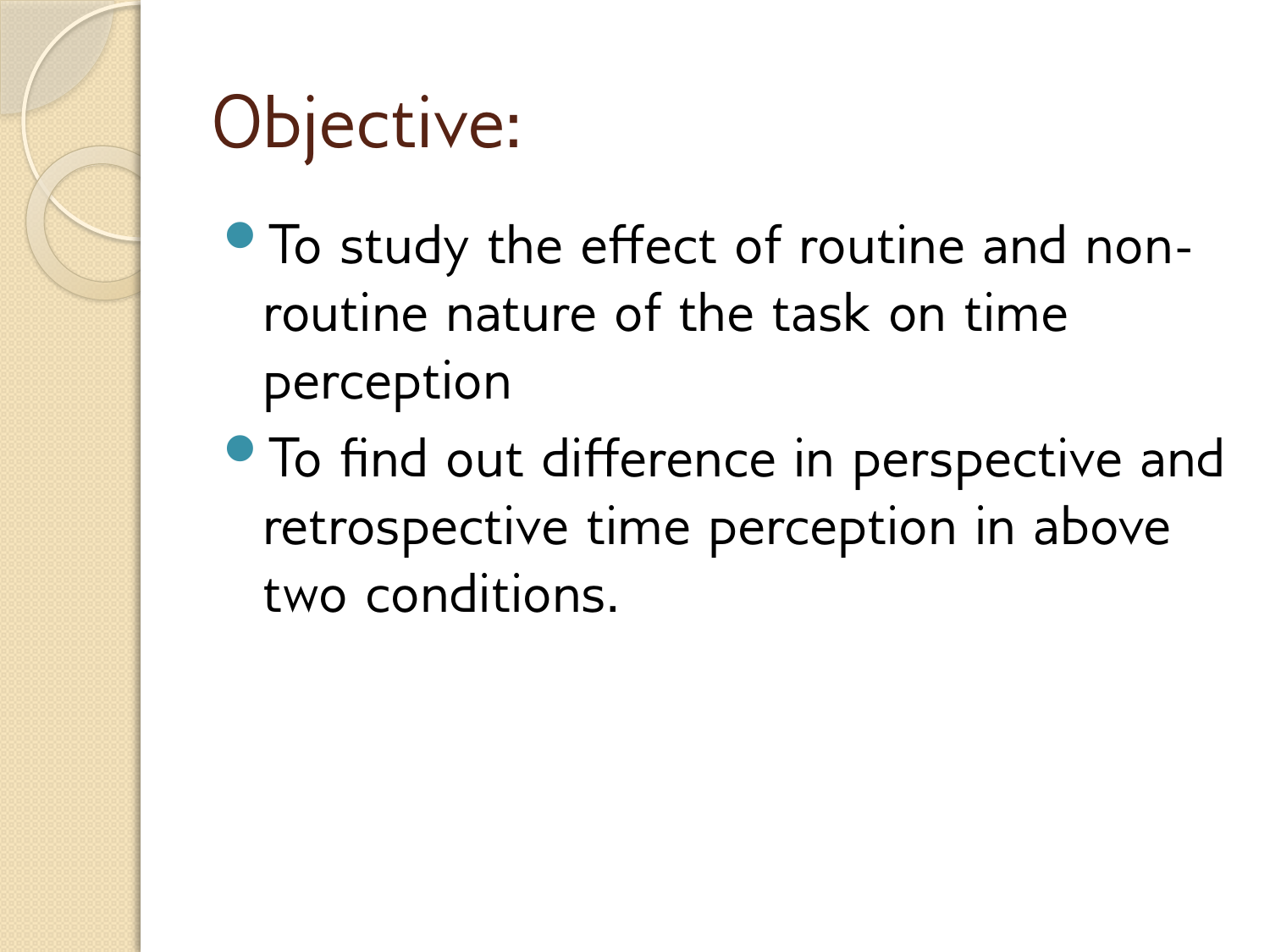

# Objective:
To study the effect of routine and non-routine nature of the task on time perception
To find out difference in perspective and retrospective time perception in above two conditions.